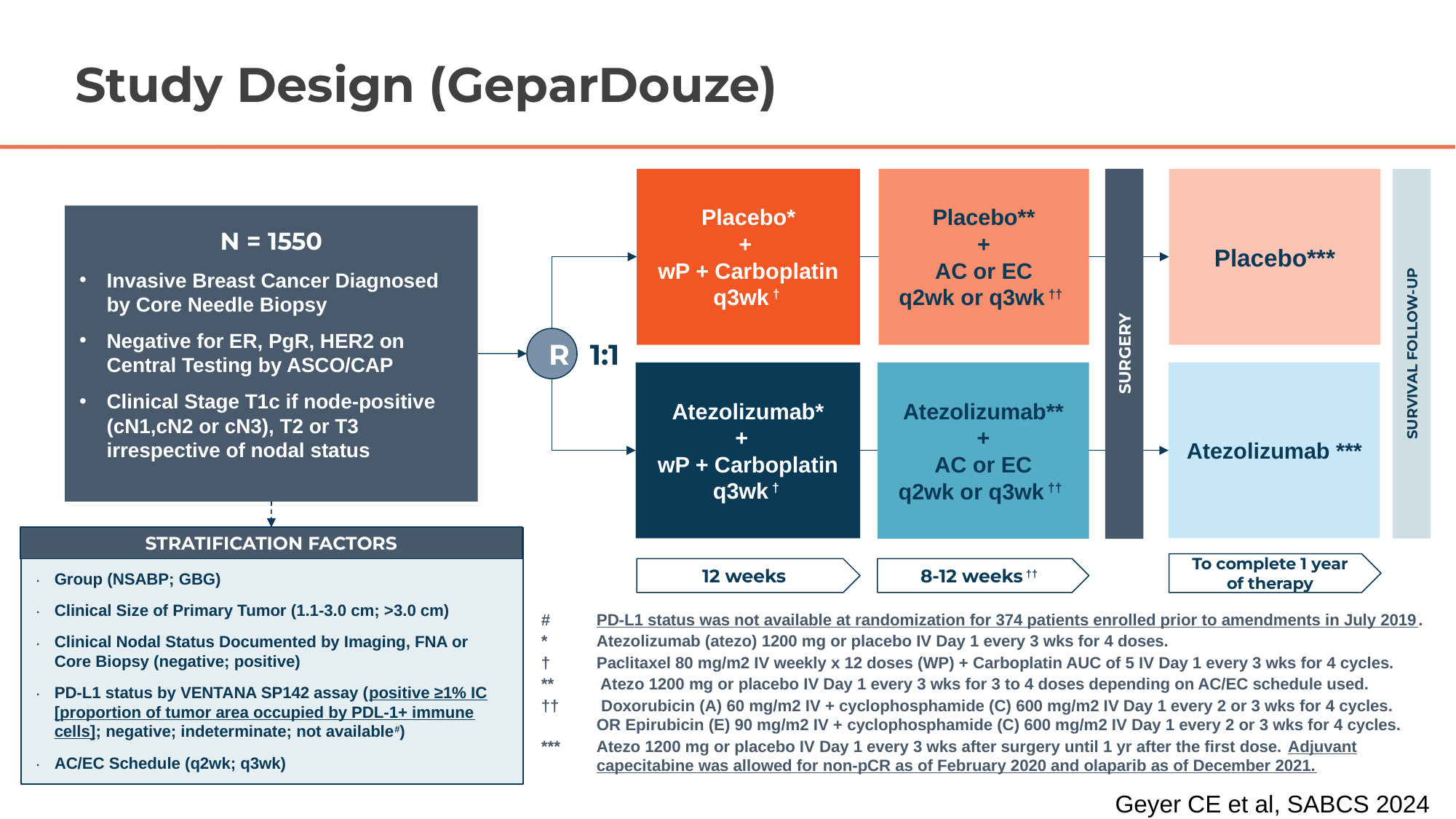

# Study Design (GeparDouze)

Placebo*
+
wP + Carboplatin q3wk †
Placebo**
+
AC or EC
q2wk or q3wk ††
Placebo***
N = 1550
Invasive Breast Cancer Diagnosed by Core Needle Biopsy
Negative for ER, PgR, HER2 on Central Testing by ASCO/CAP
Clinical Stage T1c if node-positive (cN1,cN2 or cN3), T2 or T3 irrespective of nodal status

R
1:1
SURVIVAL FOLLOW-UP
SURGERY
Atezolizumab*
+
wP + Carboplatin q3wk †
Atezolizumab**
+
AC or EC
q2wk or q3wk ††
Atezolizumab ***
STRATIFICATION FACTORS

Group (NSABP; GBG)
Clinical Size of Primary Tumor (1.1-3.0 cm; >3.0 cm)
Clinical Nodal Status Documented by Imaging, FNA or Core Biopsy (negative; positive)
PD-L1 status by VENTANA SP142 assay (positive ≥1% IC [proportion of tumor area occupied by PDL-1+ immune cells]; negative; indeterminate; not available#)
AC/EC Schedule (q2wk; q3wk)
To complete 1 year of therapy
12 weeks
8-12 weeks ††
#	PD-L1 status was not available at randomization for 374 patients enrolled prior to amendments in July 2019.
*	Atezolizumab (atezo) 1200 mg or placebo IV Day 1 every 3 wks for 4 doses.
† 	Paclitaxel 80 mg/m2 IV weekly x 12 doses (WP) + Carboplatin AUC of 5 IV Day 1 every 3 wks for 4 cycles.
**	 Atezo 1200 mg or placebo IV Day 1 every 3 wks for 3 to 4 doses depending on AC/EC schedule used.
††	 Doxorubicin (A) 60 mg/m2 IV + cyclophosphamide (C) 600 mg/m2 IV Day 1 every 2 or 3 wks for 4 cycles.
OR Epirubicin (E) 90 mg/m2 IV + cyclophosphamide (C) 600 mg/m2 IV Day 1 every 2 or 3 wks for 4 cycles.
***	Atezo 1200 mg or placebo IV Day 1 every 3 wks after surgery until 1 yr after the first dose. Adjuvant capecitabine was allowed for non-pCR as of February 2020 and olaparib as of December 2021.
Geyer CE et al, SABCS 2024